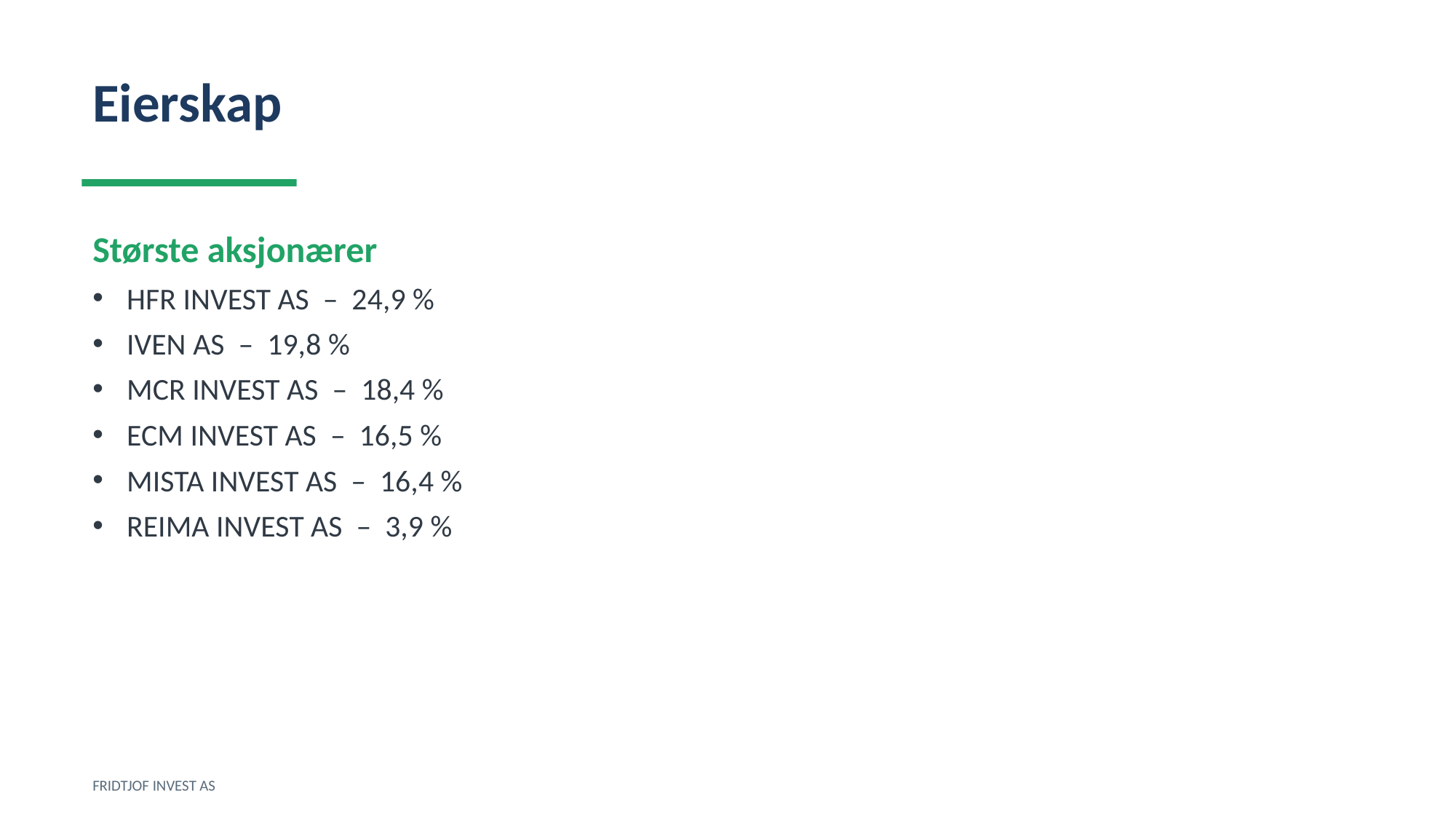

Eierskap

Største aksjonærer
HFR INVEST AS  –  24,9 %
IVEN AS  –  19,8 %
MCR INVEST AS  –  18,4 %
ECM INVEST AS  –  16,5 %
MISTA INVEST AS  –  16,4 %
REIMA INVEST AS  –  3,9 %
FRIDTJOF INVEST AS